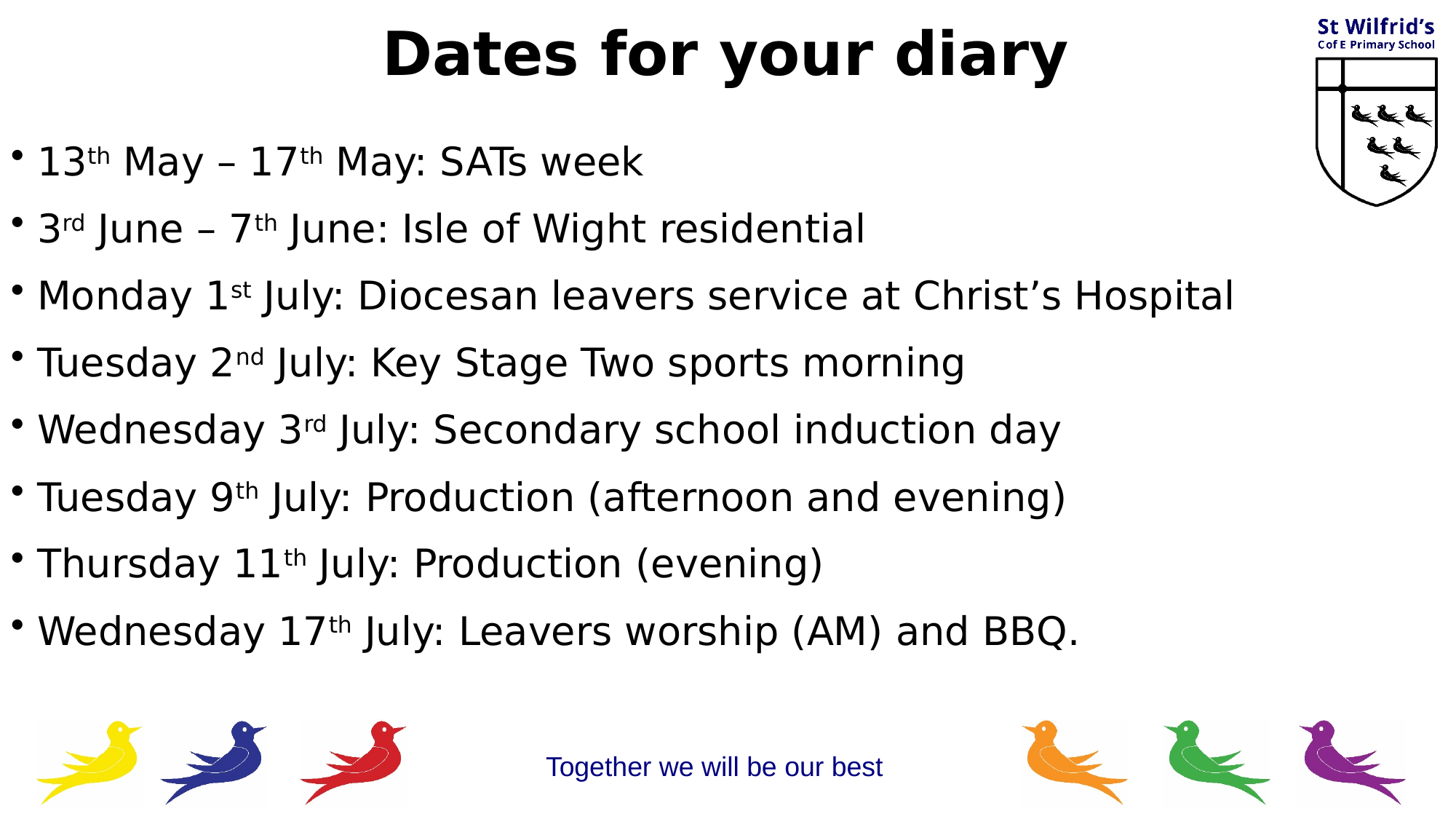

Dates for your diary
 13th May – 17th May: SATs week
 3rd June – 7th June: Isle of Wight residential
 Monday 1st July: Diocesan leavers service at Christ’s Hospital
 Tuesday 2nd July: Key Stage Two sports morning
 Wednesday 3rd July: Secondary school induction day
 Tuesday 9th July: Production (afternoon and evening)
 Thursday 11th July: Production (evening)
 Wednesday 17th July: Leavers worship (AM) and BBQ.